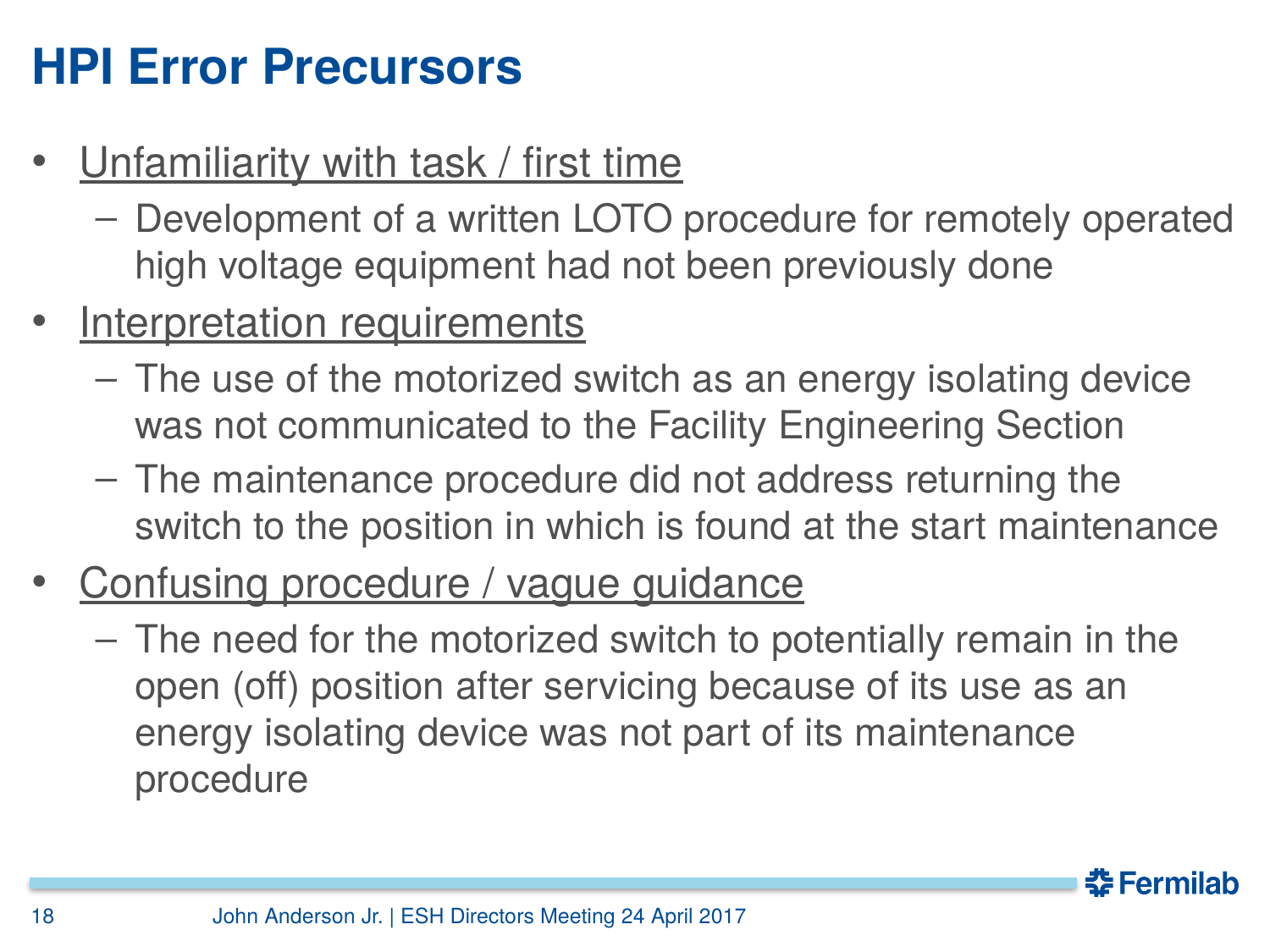

# HPI Error Precursors
Unfamiliarity with task / first time
Development of a written LOTO procedure for remotely operated high voltage equipment had not been previously done
Interpretation requirements
The use of the motorized switch as an energy isolating device was not communicated to the Facility Engineering Section
The maintenance procedure did not address returning the  switch to the position in which is found at the start maintenance
Confusing procedure / vague guidance
The need for the motorized switch to potentially remain in the open (off) position after servicing because of its use as an energy isolating device was not part of its maintenance procedure
18
John Anderson Jr. | ESH Directors Meeting 24 April 2017